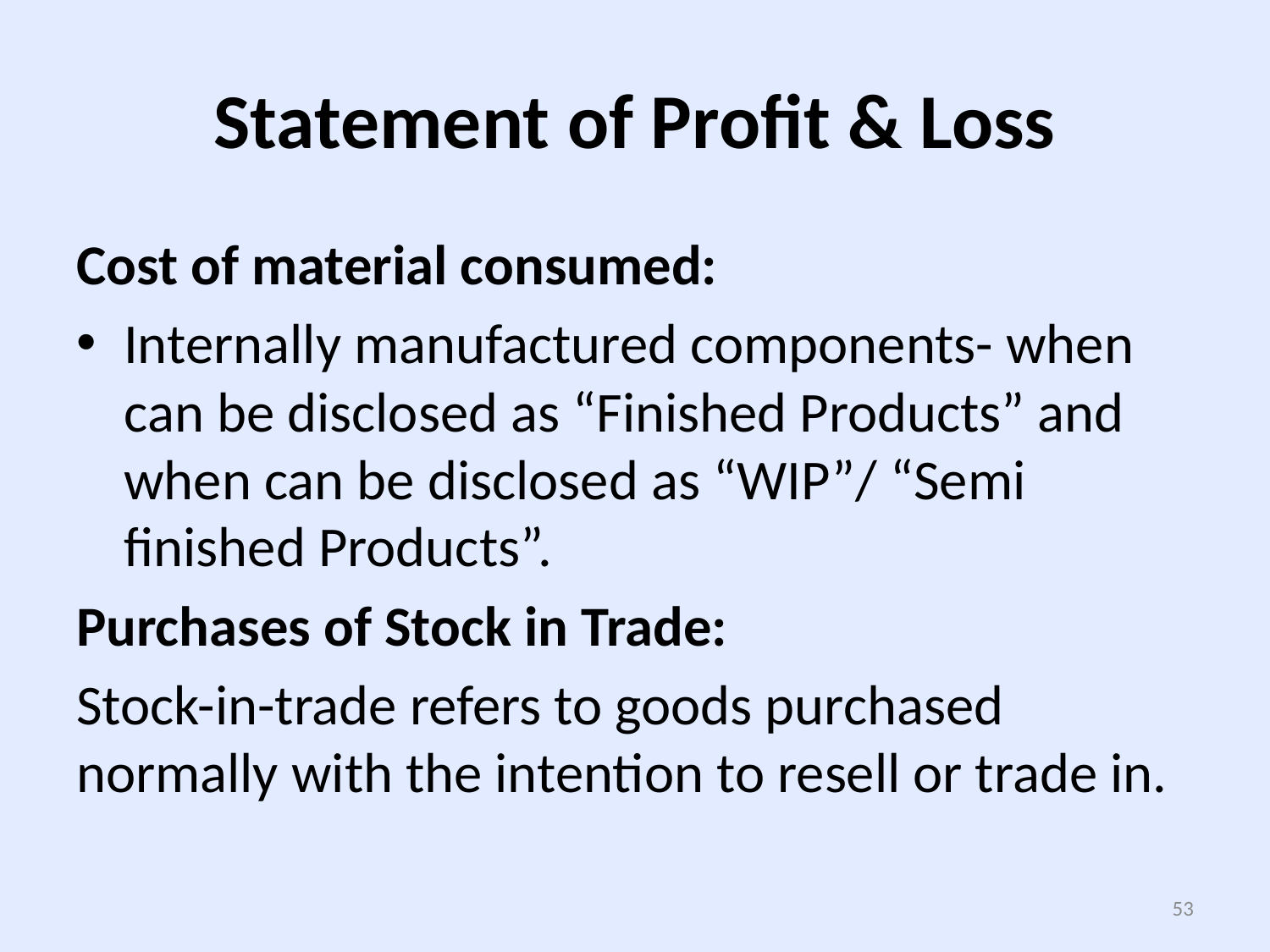

# Statement of Profit & Loss
Cost of material consumed:
Internally manufactured components- when can be disclosed as “Finished Products” and when can be disclosed as “WIP”/ “Semi finished Products”.
Purchases of Stock in Trade:
Stock-in-trade refers to goods purchased normally with the intention to resell or trade in.

53